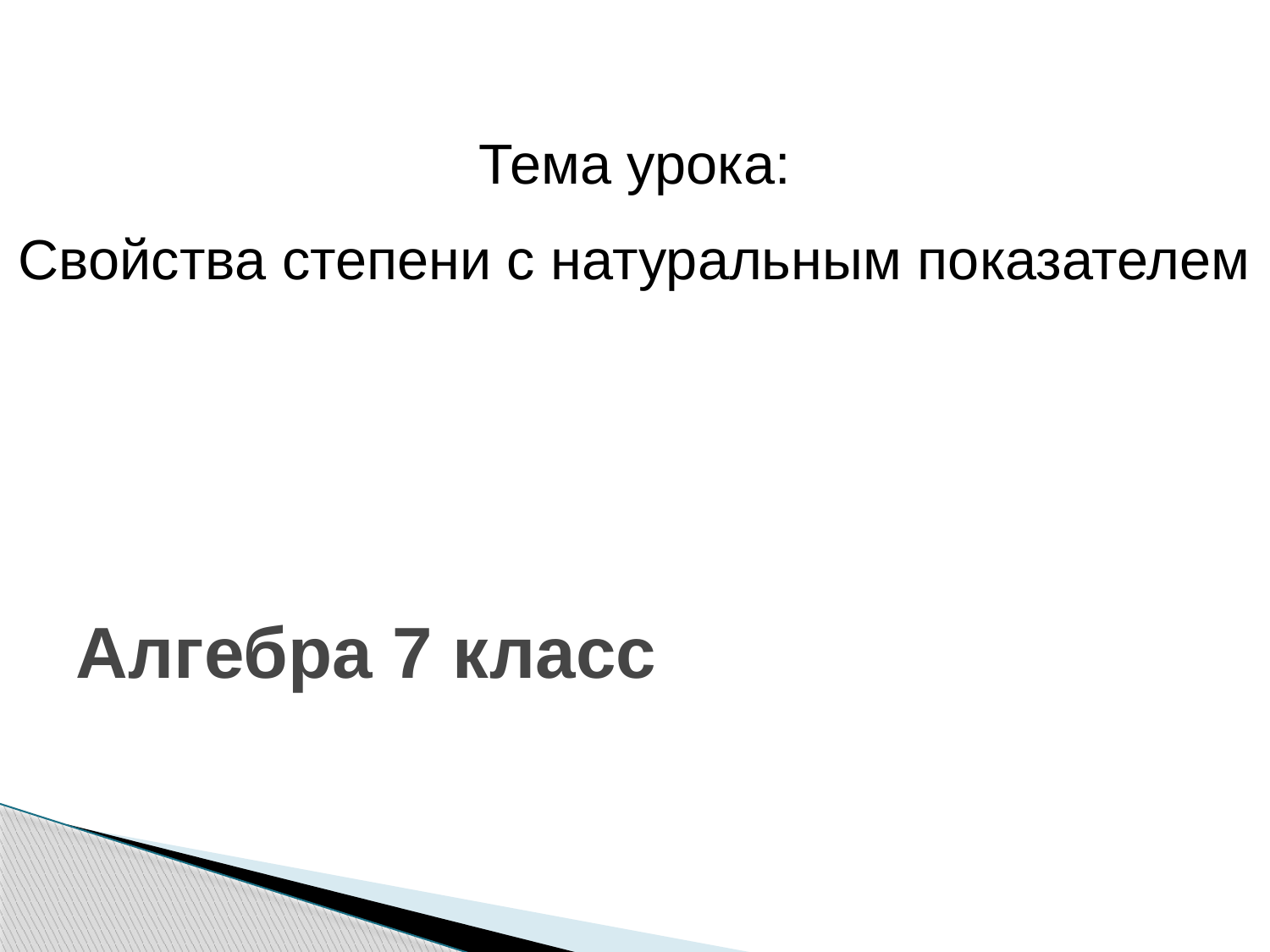

Тема урока:
Свойства степени с натуральным показателем

# Алгебра 7 класс